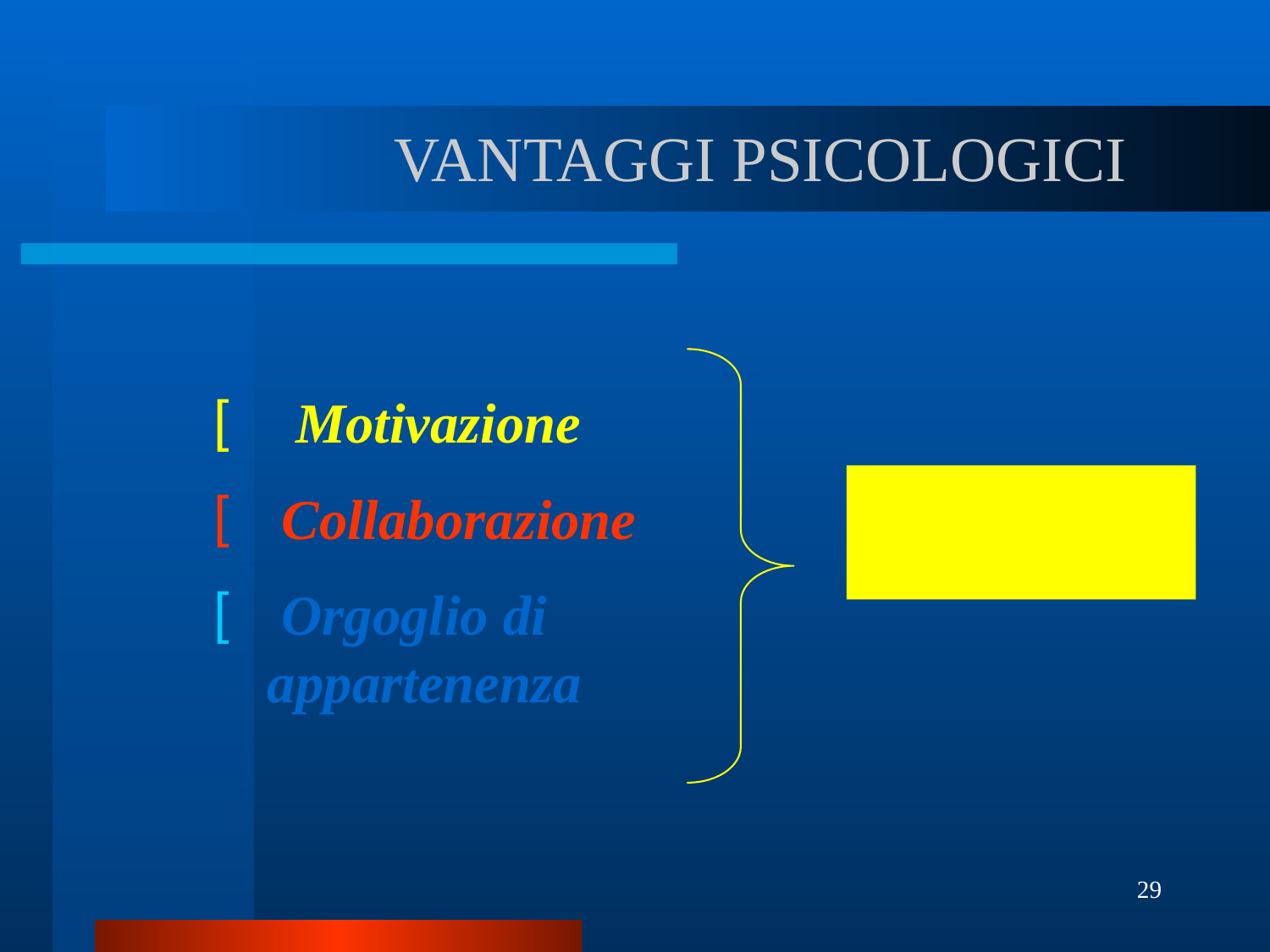

# VANTAGGI PSICOLOGICI

Produttività
Assenteismo
  Motivazione
 Collaborazione
 Orgoglio di appartenenza
29